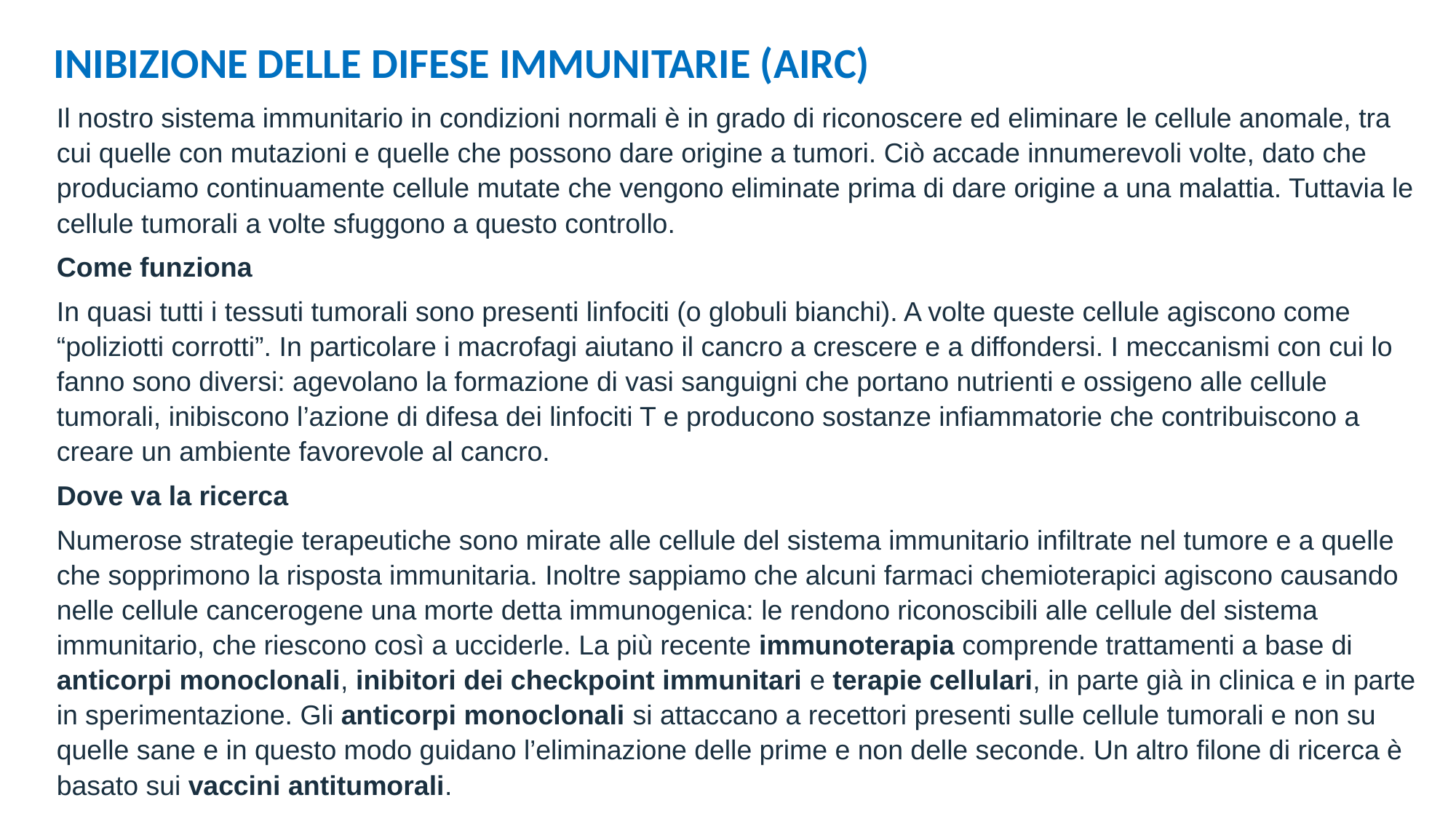

INIBIZIONE DELLE DIFESE IMMUNITARIE (AIRC)
Il nostro sistema immunitario in condizioni normali è in grado di riconoscere ed eliminare le cellule anomale, tra cui quelle con mutazioni e quelle che possono dare origine a tumori. Ciò accade innumerevoli volte, dato che produciamo continuamente cellule mutate che vengono eliminate prima di dare origine a una malattia. Tuttavia le cellule tumorali a volte sfuggono a questo controllo.
Come funziona
In quasi tutti i tessuti tumorali sono presenti linfociti (o globuli bianchi). A volte queste cellule agiscono come “poliziotti corrotti”. In particolare i macrofagi aiutano il cancro a crescere e a diffondersi. I meccanismi con cui lo fanno sono diversi: agevolano la formazione di vasi sanguigni che portano nutrienti e ossigeno alle cellule tumorali, inibiscono l’azione di difesa dei linfociti T e producono sostanze infiammatorie che contribuiscono a creare un ambiente favorevole al cancro.
Dove va la ricerca
Numerose strategie terapeutiche sono mirate alle cellule del sistema immunitario infiltrate nel tumore e a quelle che sopprimono la risposta immunitaria. Inoltre sappiamo che alcuni farmaci chemioterapici agiscono causando nelle cellule cancerogene una morte detta immunogenica: le rendono riconoscibili alle cellule del sistema immunitario, che riescono così a ucciderle. La più recente immunoterapia comprende trattamenti a base di anticorpi monoclonali, inibitori dei checkpoint immunitari e terapie cellulari, in parte già in clinica e in parte in sperimentazione. Gli anticorpi monoclonali si attaccano a recettori presenti sulle cellule tumorali e non su quelle sane e in questo modo guidano l’eliminazione delle prime e non delle seconde. Un altro filone di ricerca è basato sui vaccini antitumorali.